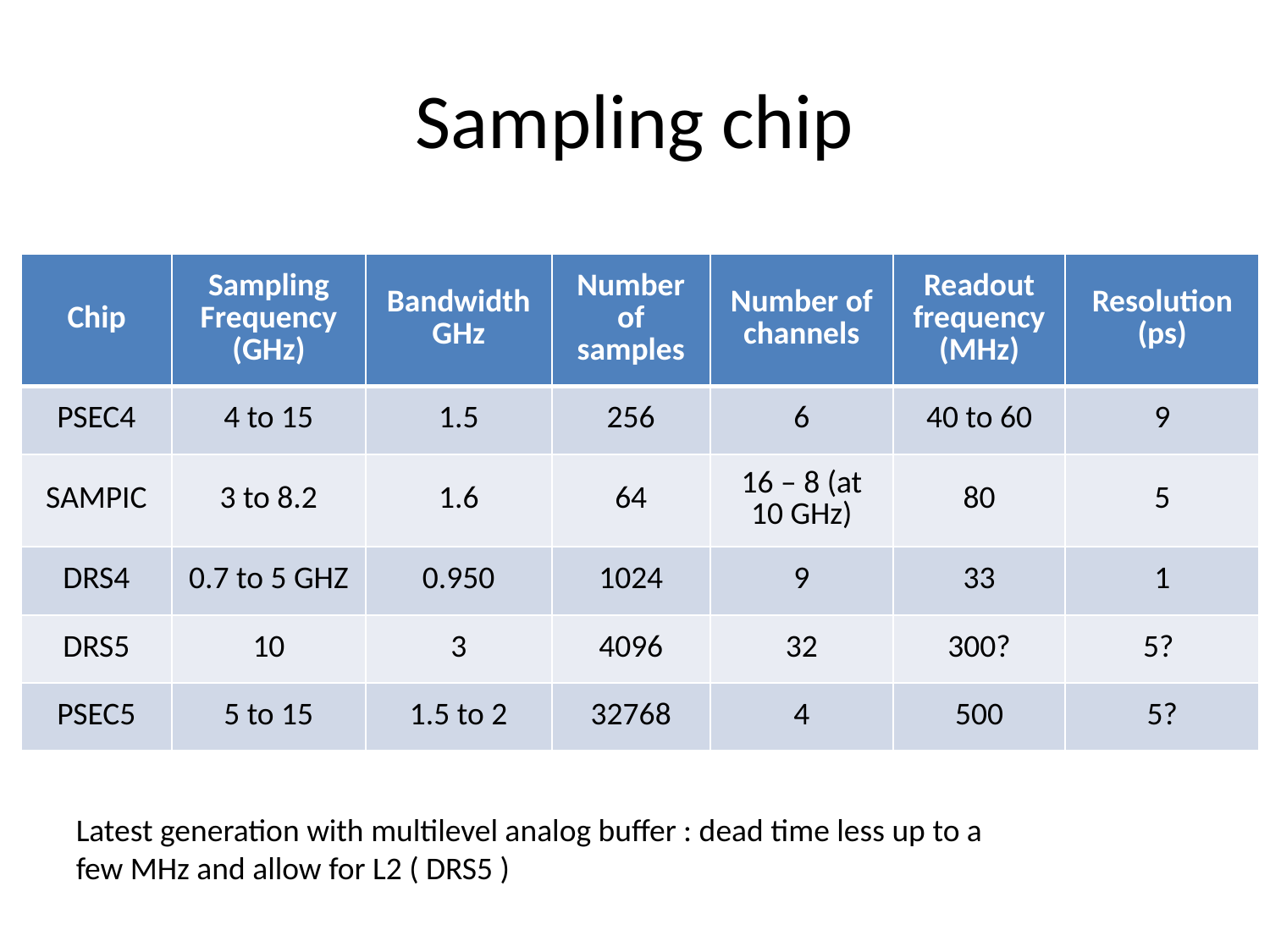

# Sampling chip
| Chip | Sampling Frequency (GHz) | Bandwidth GHz | Number of samples | Number of channels | Readout frequency (MHz) | Resolution (ps) |
| --- | --- | --- | --- | --- | --- | --- |
| PSEC4 | 4 to 15 | 1.5 | 256 | 6 | 40 to 60 | 9 |
| SAMPIC | 3 to 8.2 | 1.6 | 64 | 16 – 8 (at 10 GHz) | 80 | 5 |
| DRS4 | 0.7 to 5 GHZ | 0.950 | 1024 | 9 | 33 | 1 |
| DRS5 | 10 | 3 | 4096 | 32 | 300? | 5? |
| PSEC5 | 5 to 15 | 1.5 to 2 | 32768 | 4 | 500 | 5? |
Latest generation with multilevel analog buffer : dead time less up to a few MHz and allow for L2 ( DRS5 )